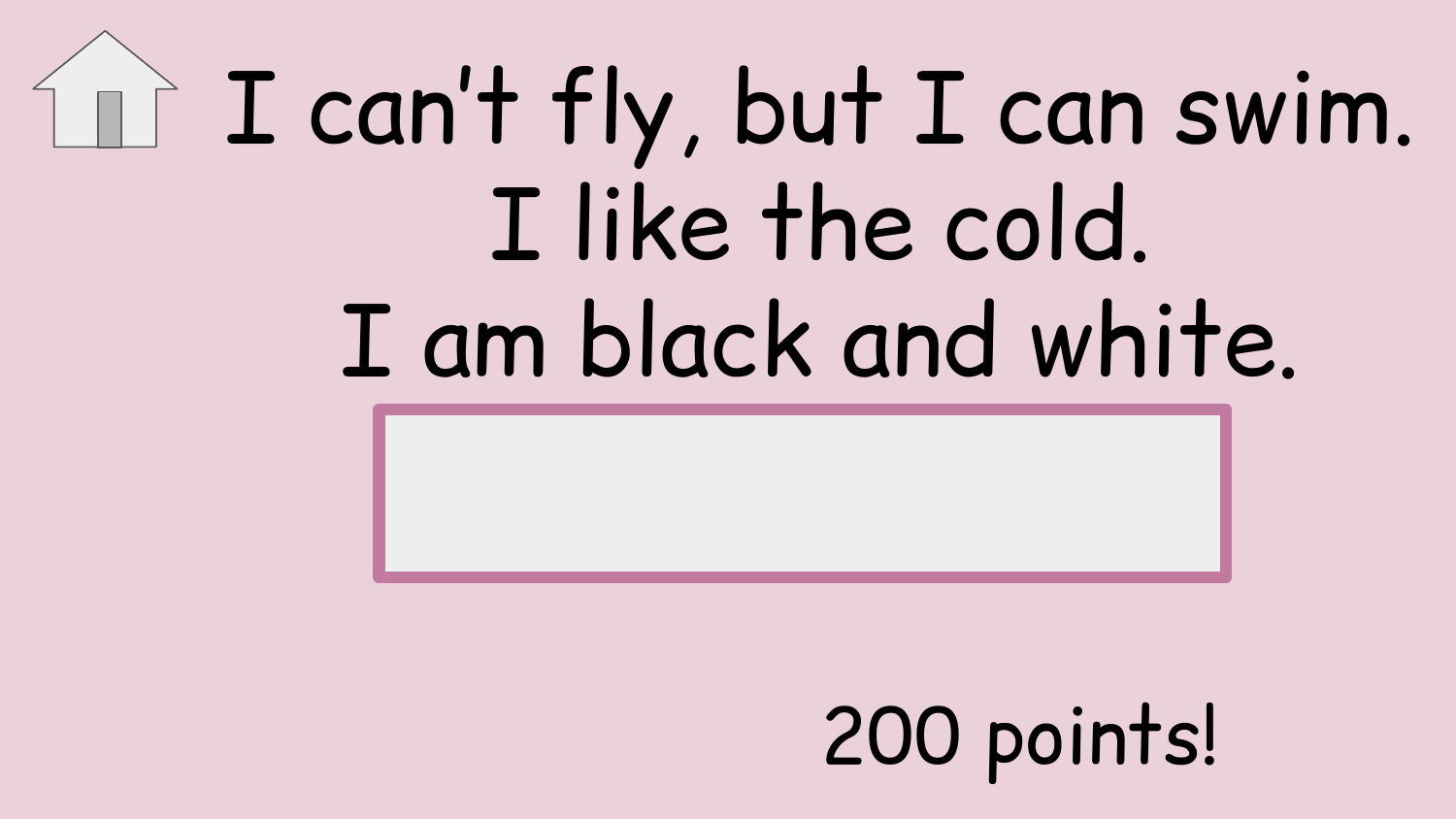

I can’t fly, but I can swim.
I like the cold.
I am black and white.
It’s a penguin!

200 points!